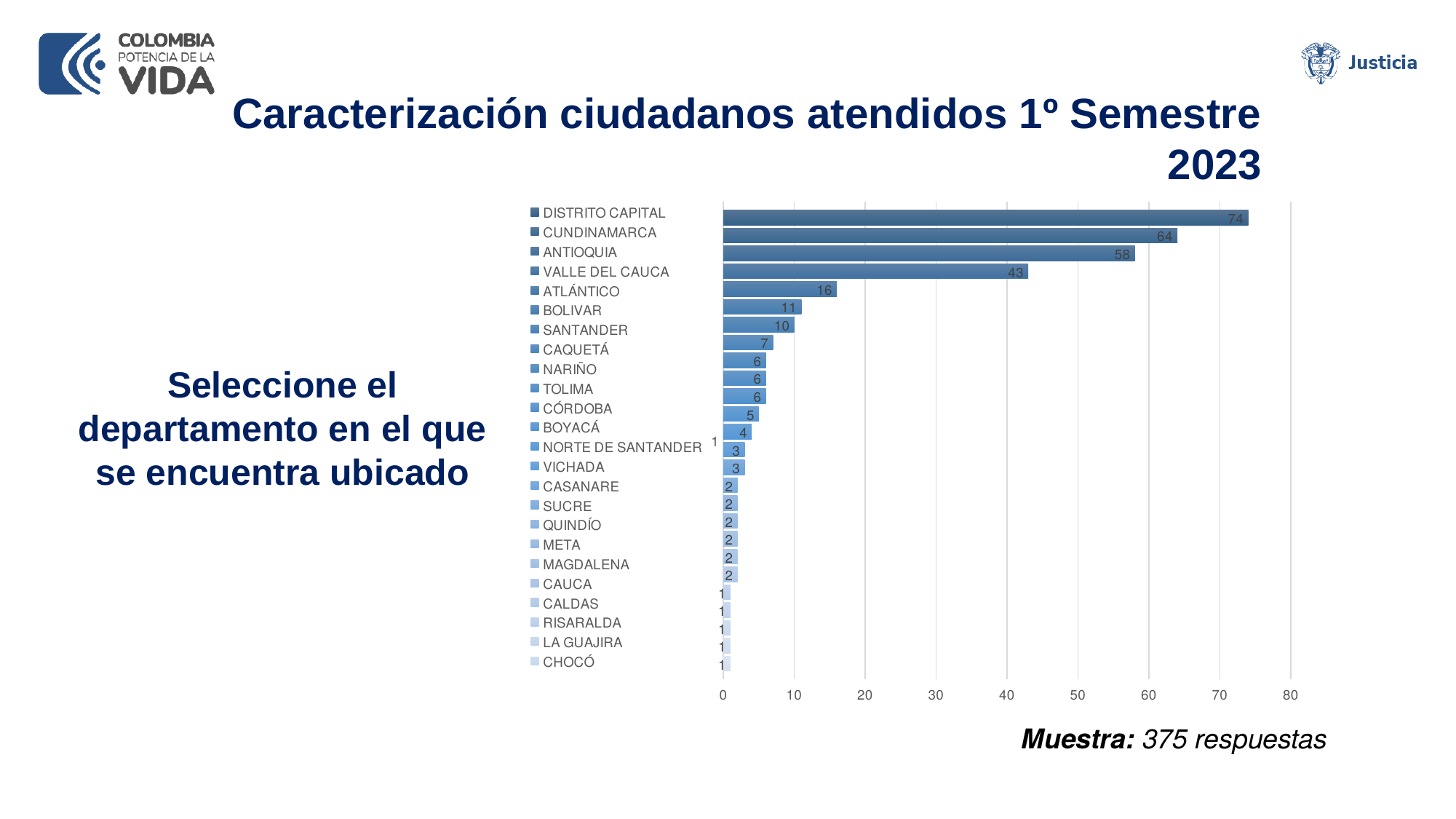

Caracterización ciudadanos atendidos 1º Semestre 2023

### Chart

| Category | ARAUCA | CESAR | CHOCÓ | LA GUAJIRA | RISARALDA | CALDAS | CAUCA | MAGDALENA | META | QUINDÍO | SUCRE | CASANARE | VICHADA | NORTE DE SANTANDER | BOYACÁ | CÓRDOBA | TOLIMA | NARIÑO | CAQUETÁ | SANTANDER | BOLIVAR | ATLÁNTICO | VALLE DEL CAUCA | ANTIOQUIA | CUNDINAMARCA | DISTRITO CAPITAL |
|---|---|---|---|---|---|---|---|---|---|---|---|---|---|---|---|---|---|---|---|---|---|---|---|---|---|---|

Seleccione el departamento en el que se encuentra ubicado

Muestra: 375 respuestas
www.---------------.gov.co